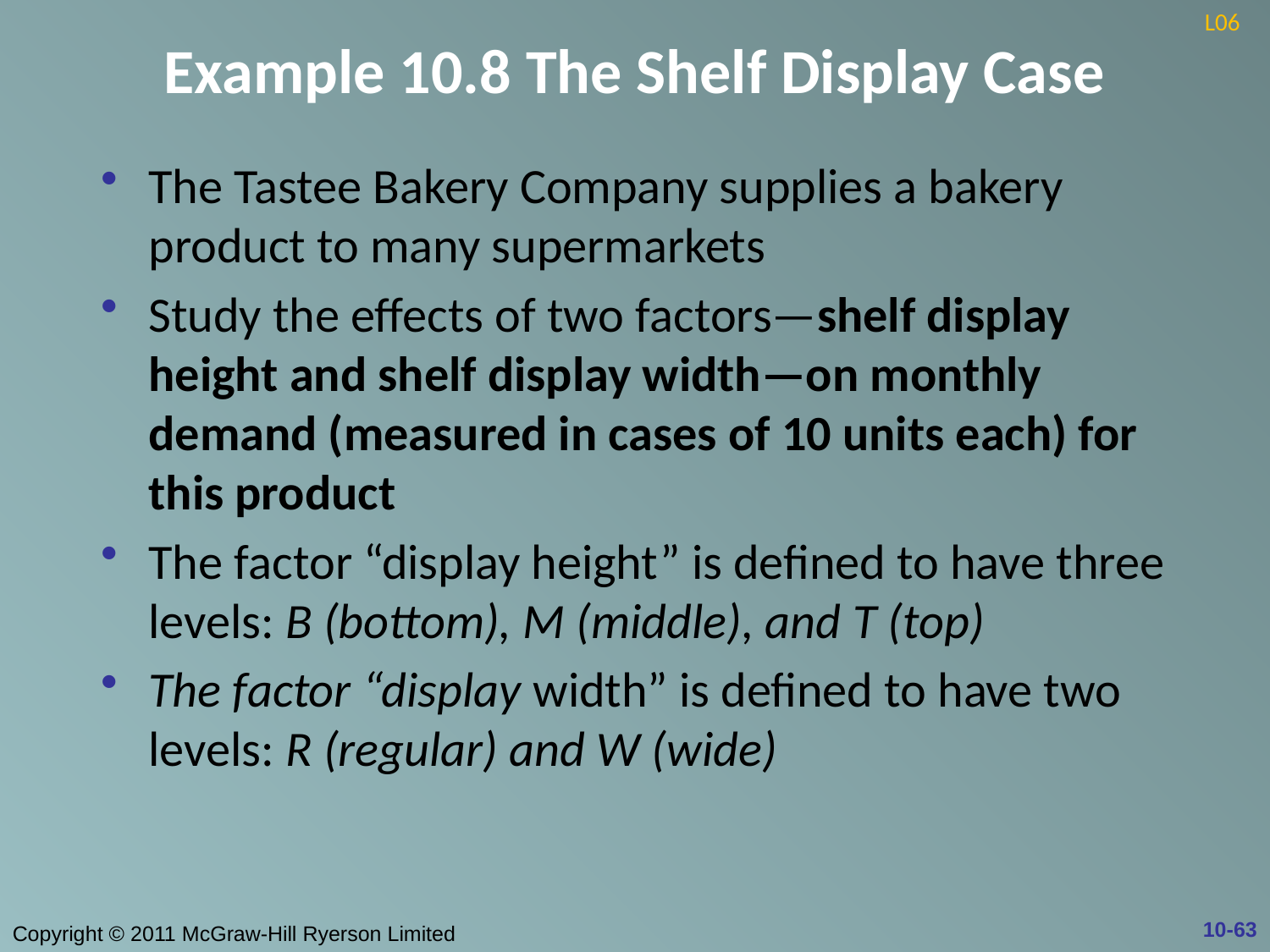

# Example 10.8 The Shelf Display Case
L06
The Tastee Bakery Company supplies a bakery product to many supermarkets
Study the effects of two factors—shelf display height and shelf display width—on monthly demand (measured in cases of 10 units each) for this product
The factor “display height” is defined to have three levels: B (bottom), M (middle), and T (top)
The factor “display width” is defined to have two levels: R (regular) and W (wide)
10-63